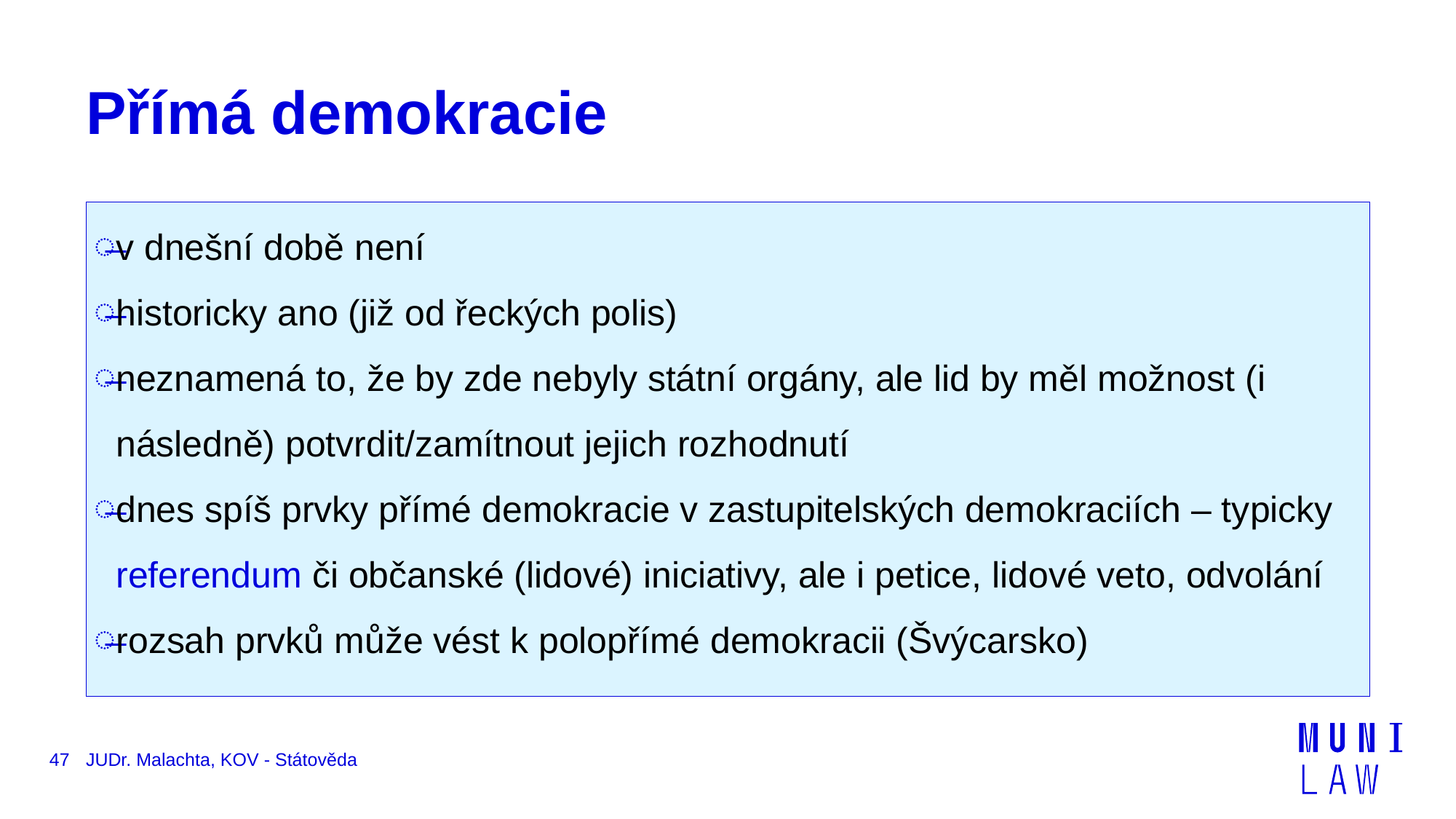

# Přímá demokracie
v dnešní době není
historicky ano (již od řeckých polis)
neznamená to, že by zde nebyly státní orgány, ale lid by měl možnost (i následně) potvrdit/zamítnout jejich rozhodnutí
dnes spíš prvky přímé demokracie v zastupitelských demokraciích – typicky referendum či občanské (lidové) iniciativy, ale i petice, lidové veto, odvolání
rozsah prvků může vést k polopřímé demokracii (Švýcarsko)
47
JUDr. Malachta, KOV - Státověda